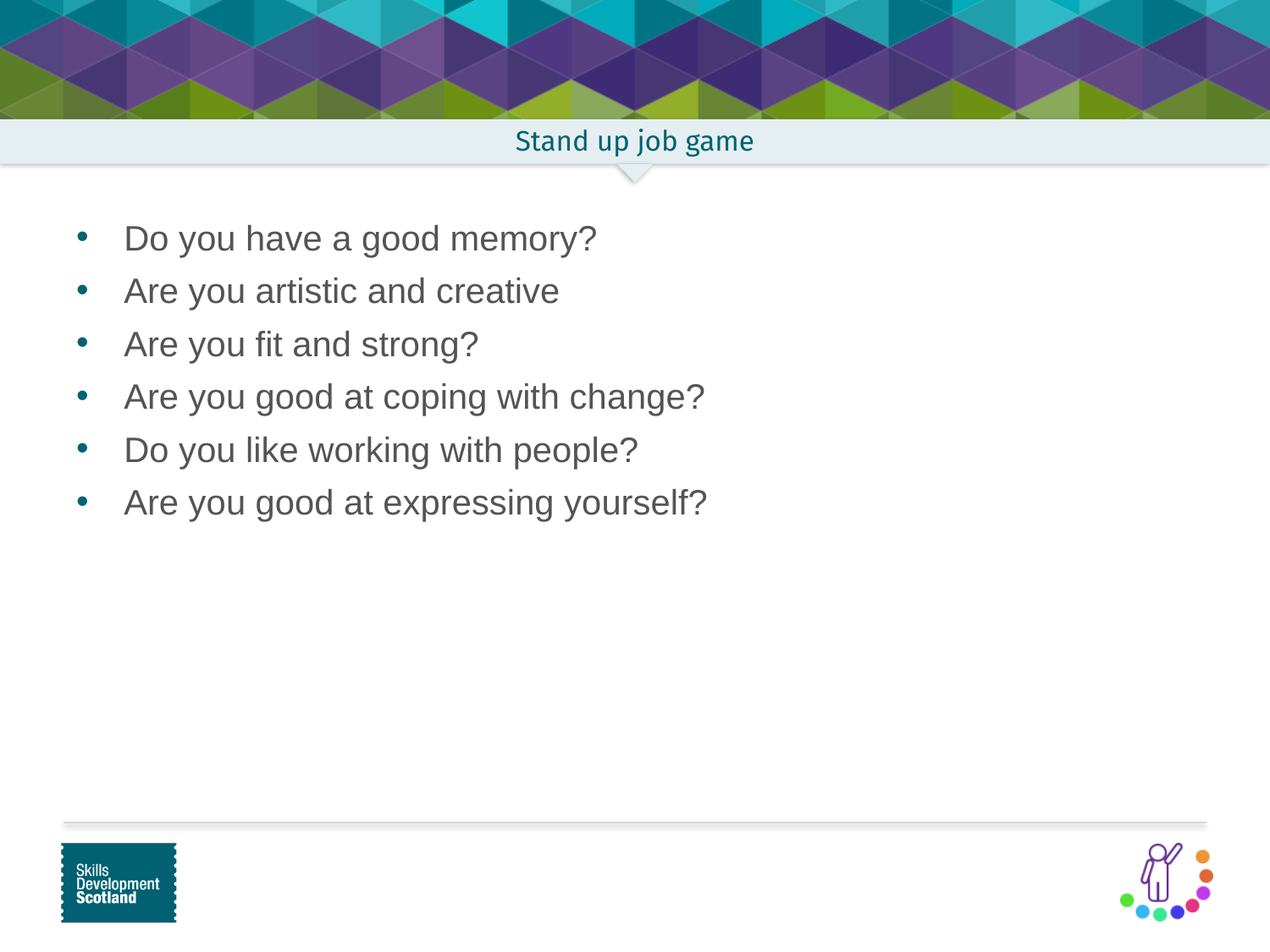

Do you have a good memory?
Are you artistic and creative
Are you fit and strong?
Are you good at coping with change?
Do you like working with people?
Are you good at expressing yourself?